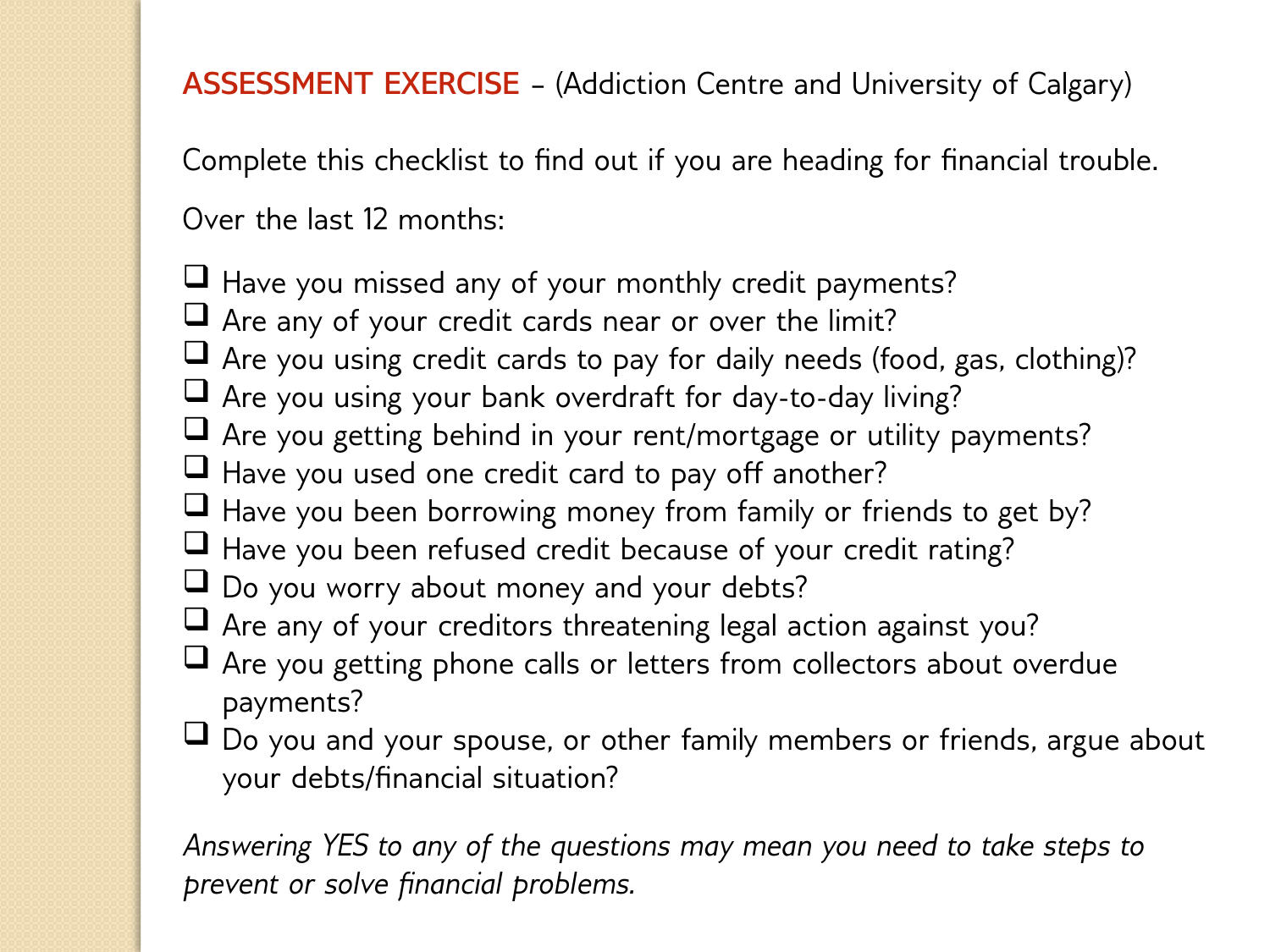

ASSESSMENT EXERCISE – (Addiction Centre and University of Calgary)

Complete this checklist to find out if you are heading for financial trouble.

Over the last 12 months:

Have you missed any of your monthly credit payments?
Are any of your credit cards near or over the limit?
Are you using credit cards to pay for daily needs (food, gas, clothing)?
Are you using your bank overdraft for day-to-day living?
Are you getting behind in your rent/mortgage or utility payments?
Have you used one credit card to pay off another?
Have you been borrowing money from family or friends to get by?
Have you been refused credit because of your credit rating?
Do you worry about money and your debts?
Are any of your creditors threatening legal action against you?
Are you getting phone calls or letters from collectors about overdue payments?
Do you and your spouse, or other family members or friends, argue about your debts/financial situation?

Answering YES to any of the questions may mean you need to take steps to prevent or solve financial problems.